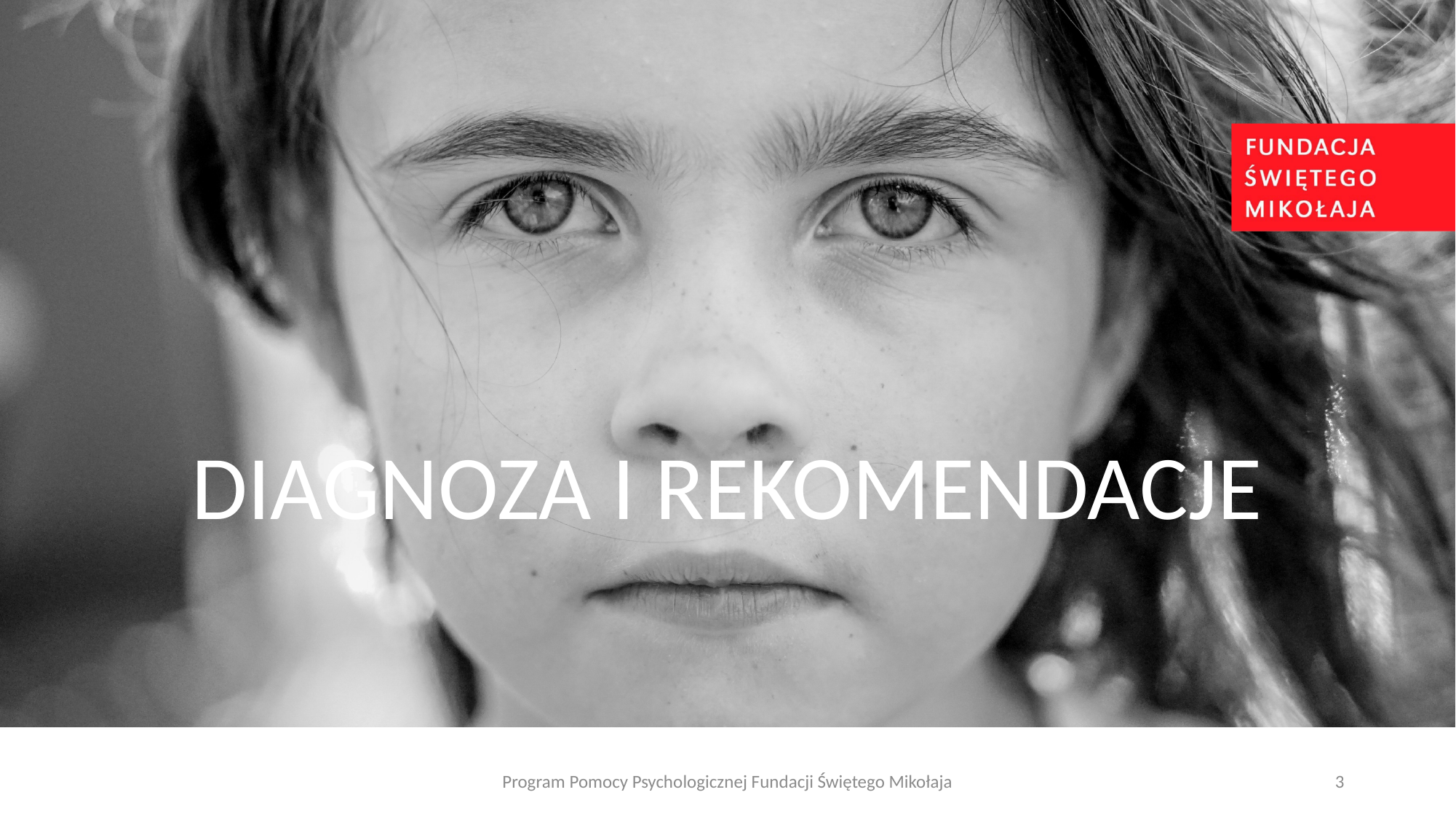

# DIAGNOZA I REKOMENDACJE
Program Pomocy Psychologicznej Fundacji Świętego Mikołaja
3